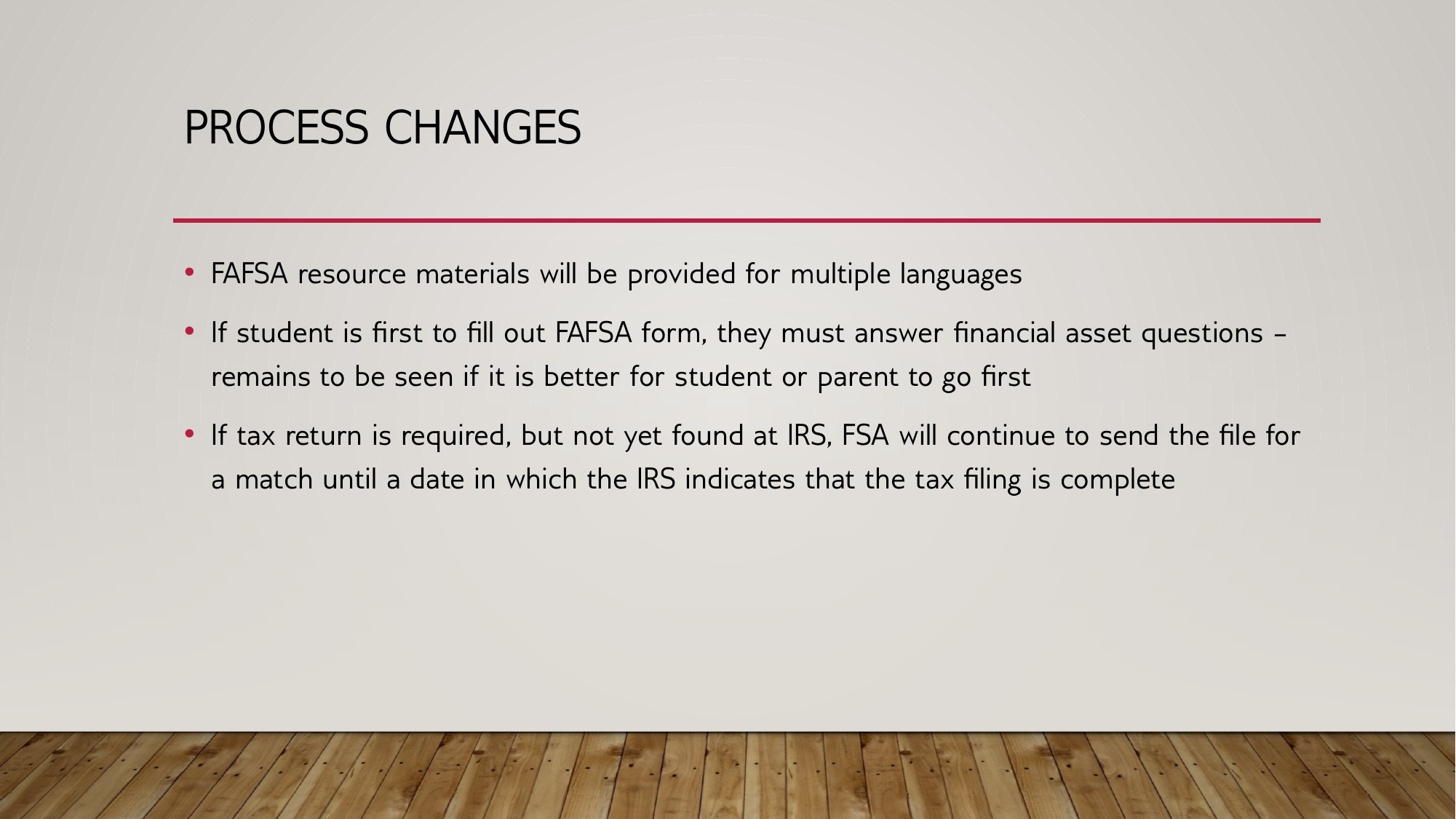

# Process changes
FAFSA resource materials will be provided for multiple languages
If student is first to fill out FAFSA form, they must answer financial asset questions – remains to be seen if it is better for student or parent to go first
If tax return is required, but not yet found at IRS, FSA will continue to send the file for a match until a date in which the IRS indicates that the tax filing is complete